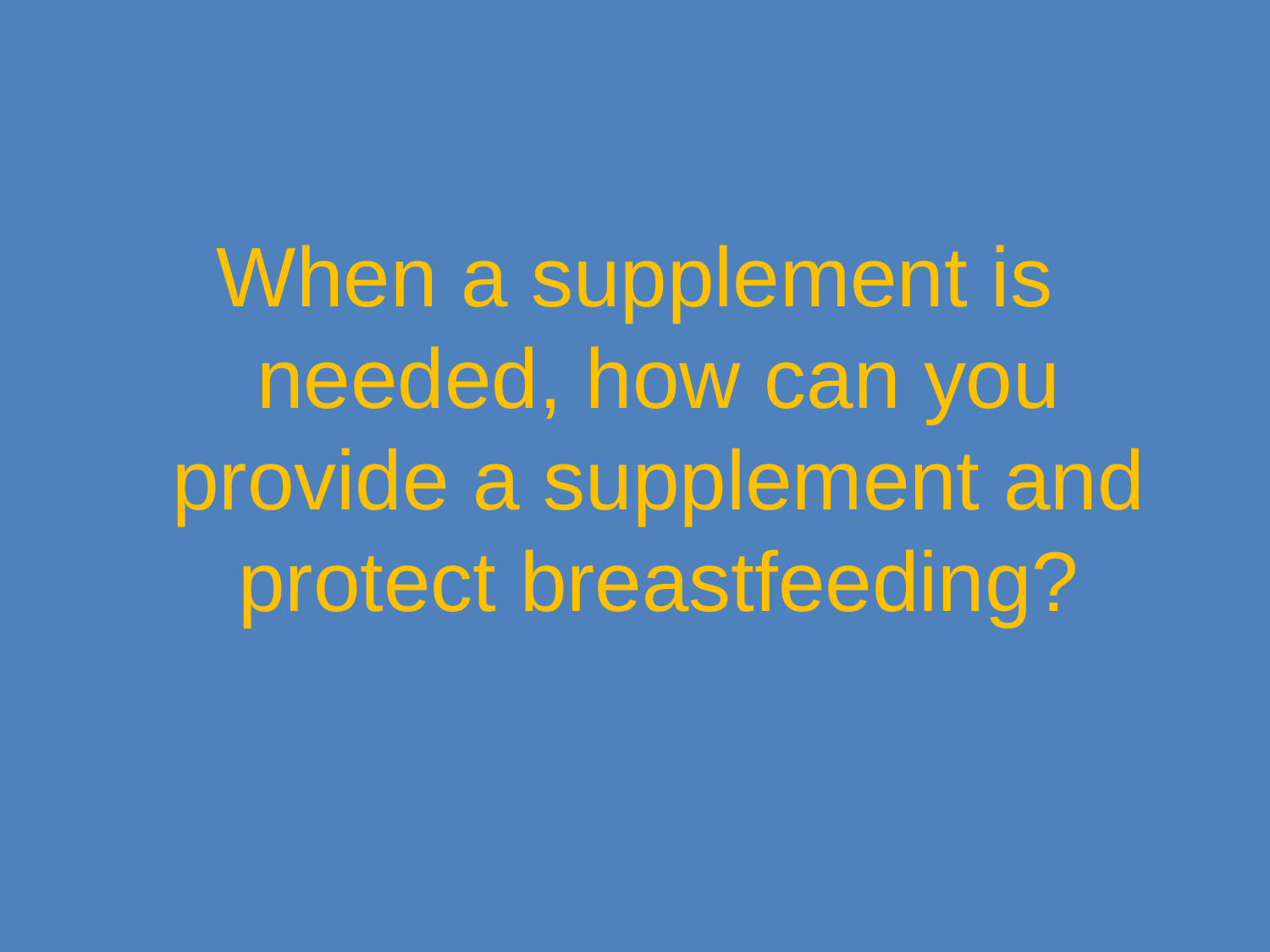

When a supplement is needed, how can you provide a supplement and protect breastfeeding?